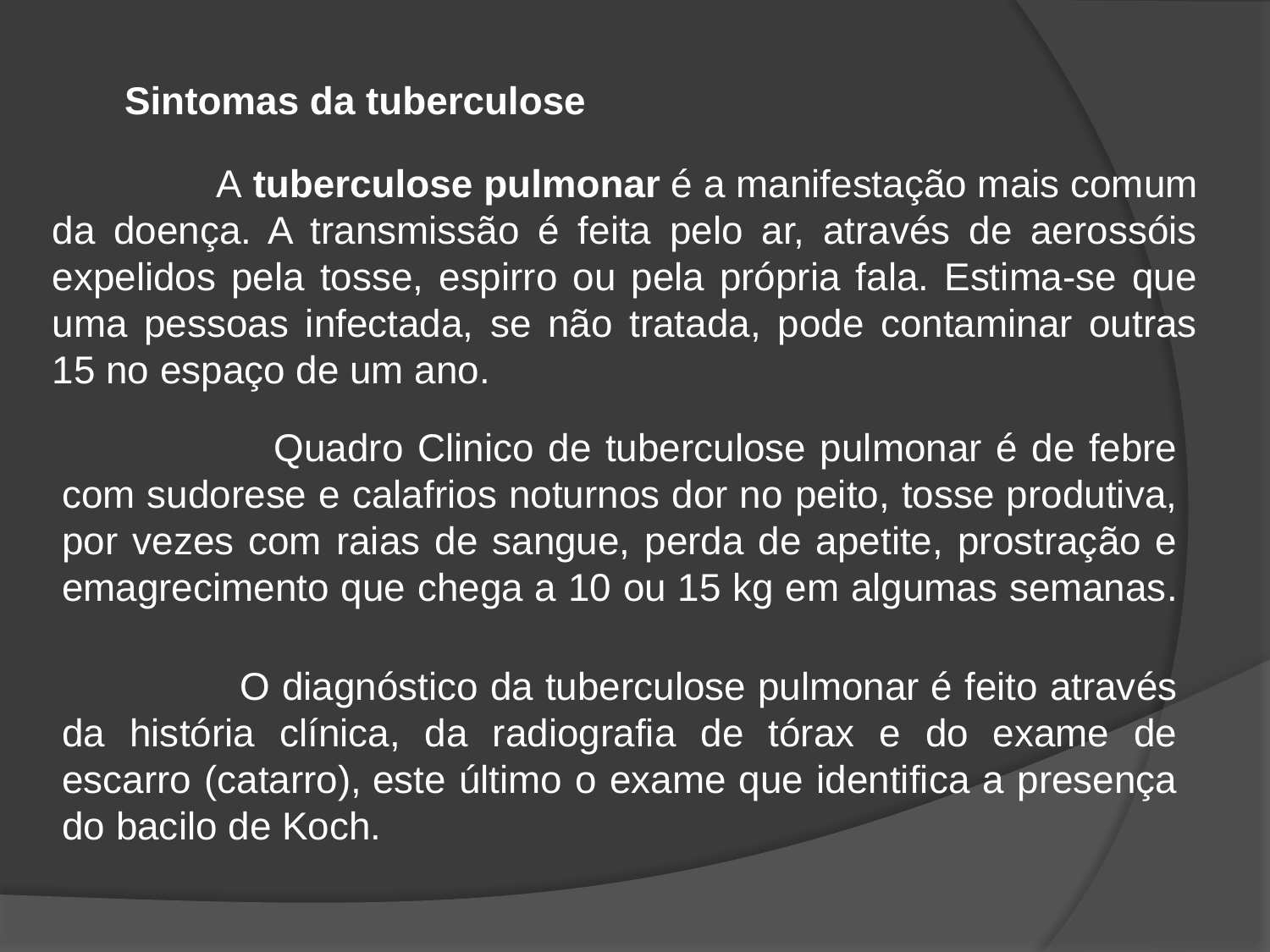

A tuberculose pulmonar é a manifestação mais comum da doença. A transmissão é feita pelo ar, através de aerossóis expelidos pela tosse, espirro ou pela própria fala. Estima-se que uma pessoas infectada, se não tratada, pode contaminar outras 15 no espaço de um ano.
Sintomas da tuberculose
               Quadro Clinico de tuberculose pulmonar é de febre com sudorese e calafrios noturnos dor no peito, tosse produtiva, por vezes com raias de sangue, perda de apetite, prostração e emagrecimento que chega a 10 ou 15 kg em algumas semanas.
               O diagnóstico da tuberculose pulmonar é feito através da história clínica, da radiografia de tórax e do exame de escarro (catarro), este último o exame que identifica a presença do bacilo de Koch.